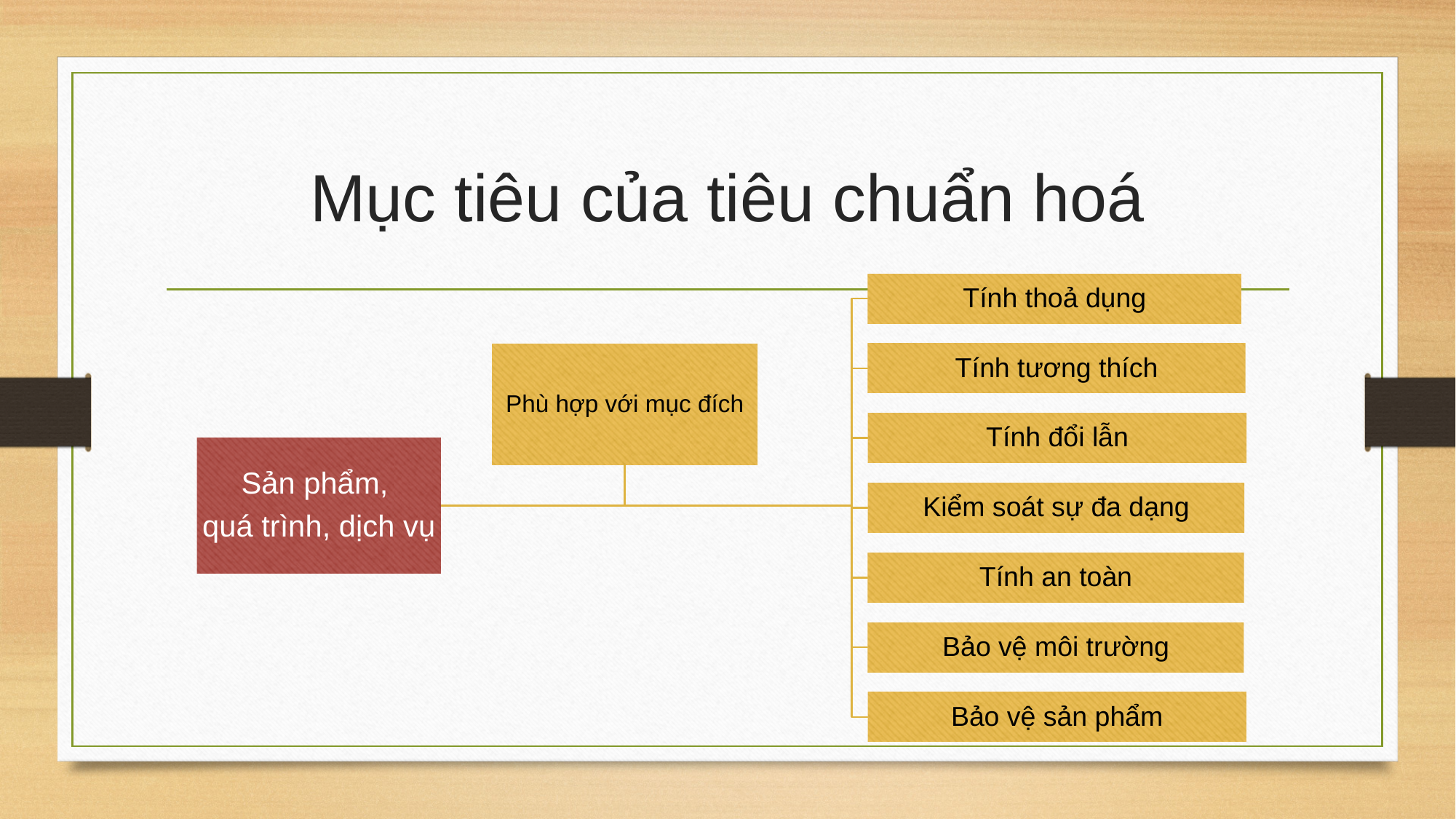

# Mục tiêu của tiêu chuẩn hoá
Sản phẩm,
quá trình, dịch vụ
Tính thoả dụng
Tính tương thích
Tính đổi lẫn
Kiểm soát sự đa dạng
Tính an toàn
Bảo vệ môi trường
Bảo vệ sản phẩm
Phù hợp với mục đích